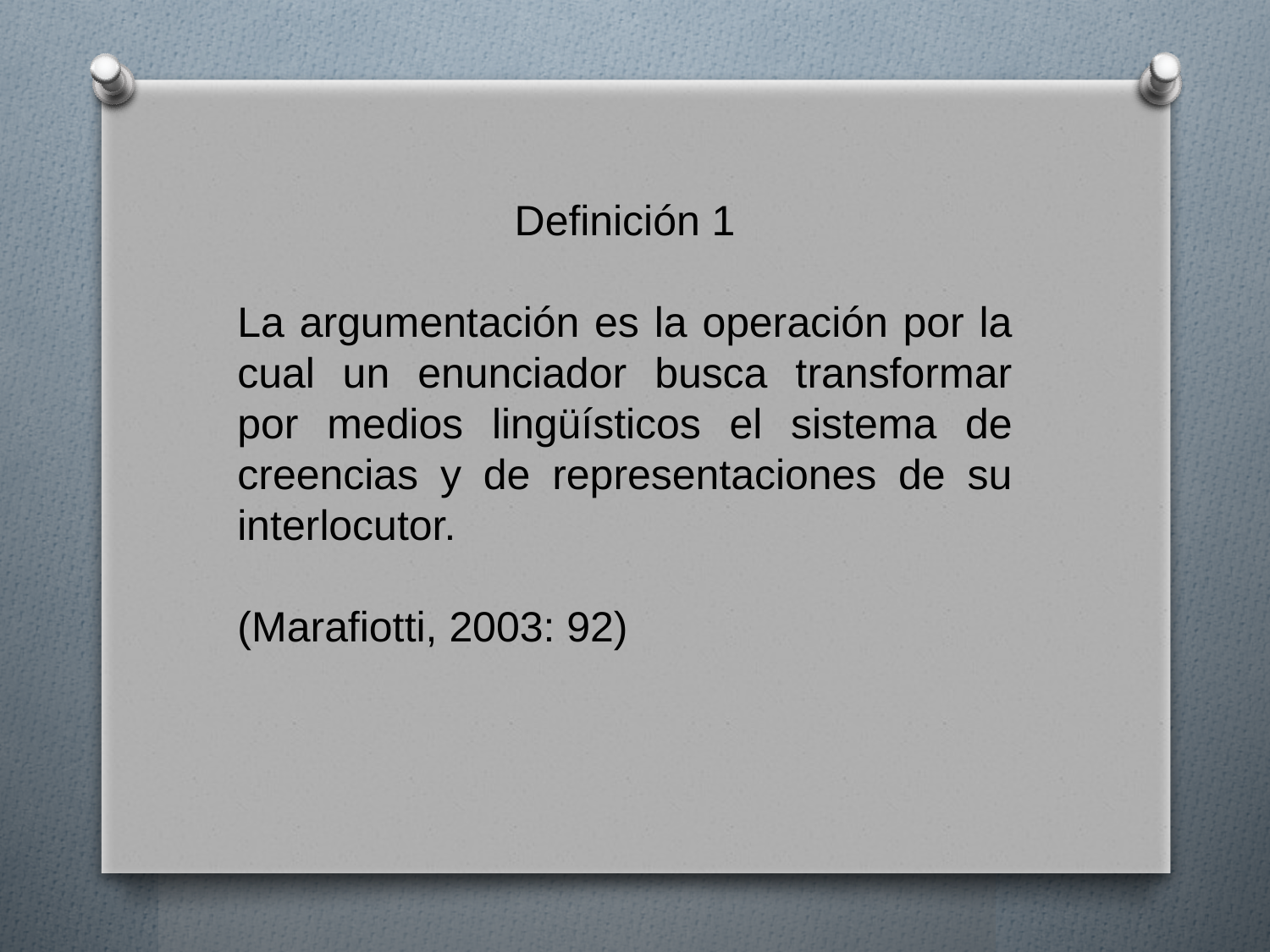

Definición 1

La argumentación es la operación por la cual un enunciador busca transformar por medios lingüísticos el sistema de creencias y de representaciones de su interlocutor.

(Marafiotti, 2003: 92)